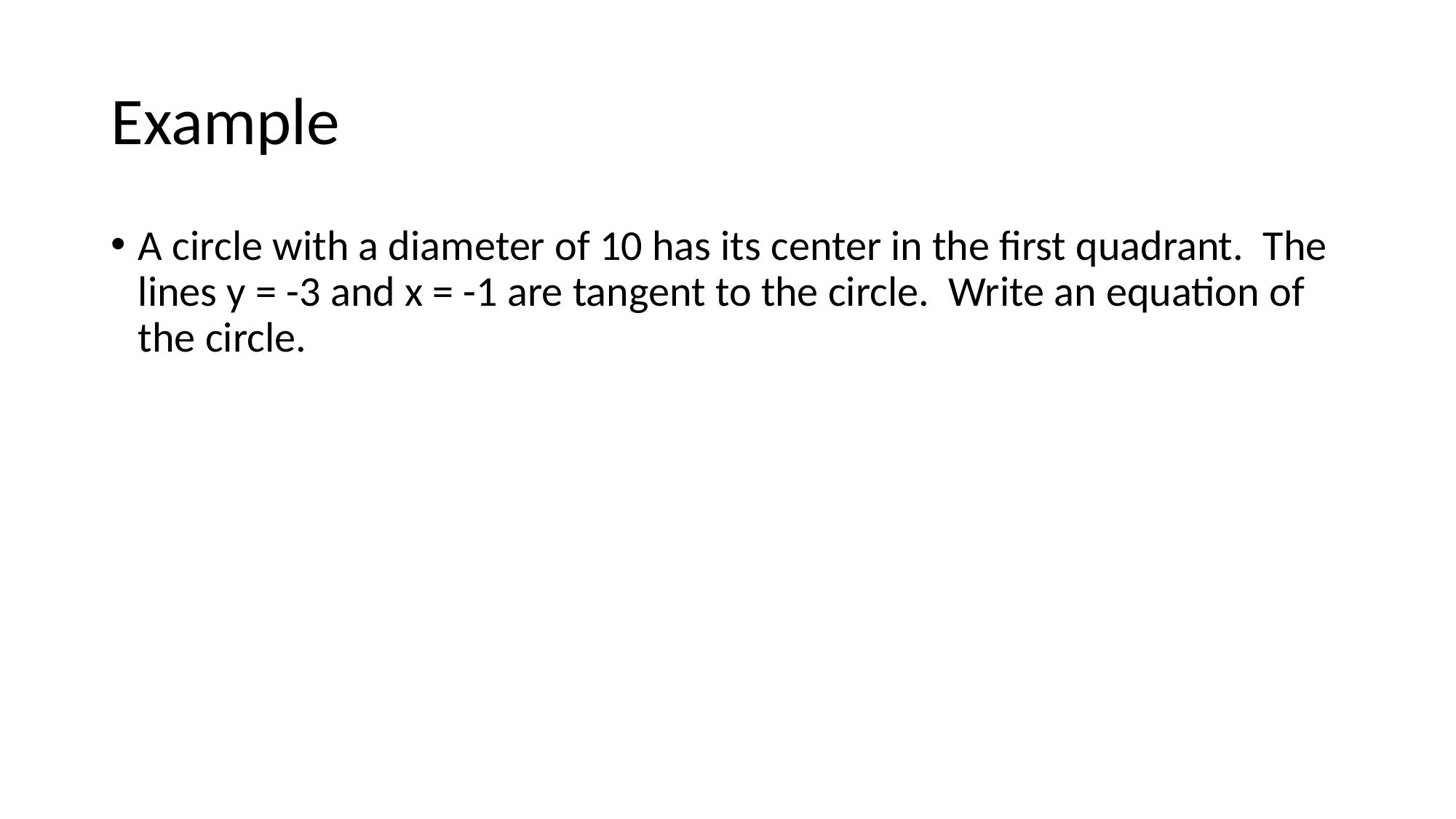

# Example
A circle with a diameter of 10 has its center in the first quadrant.  The lines y = -3 and x = -1 are tangent to the circle.  Write an equation of the circle.